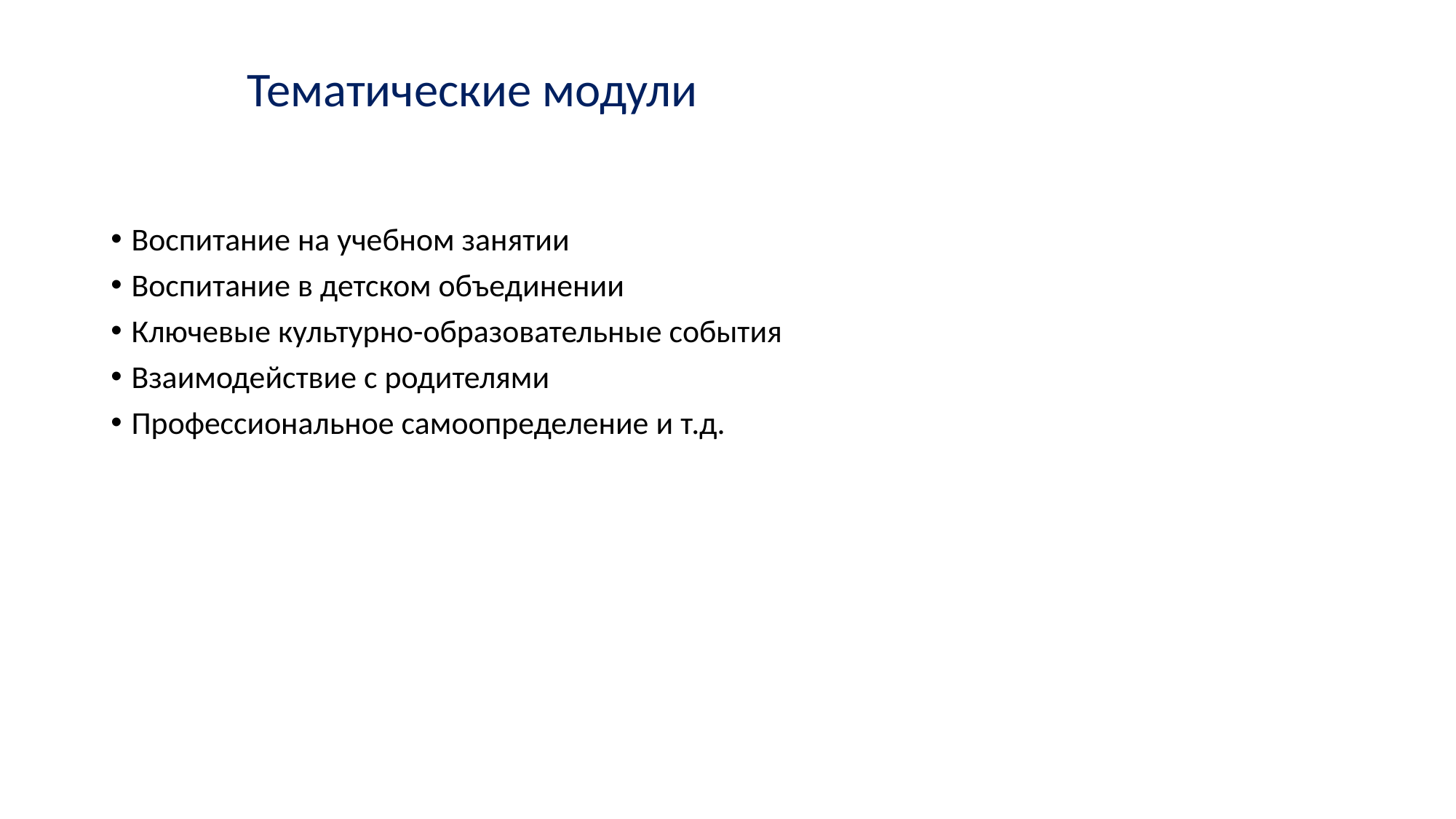

# Тематические модули
Воспитание на учебном занятии
Воспитание в детском объединении
Ключевые культурно-образовательные события
Взаимодействие с родителями
Профессиональное самоопределение и т.д.